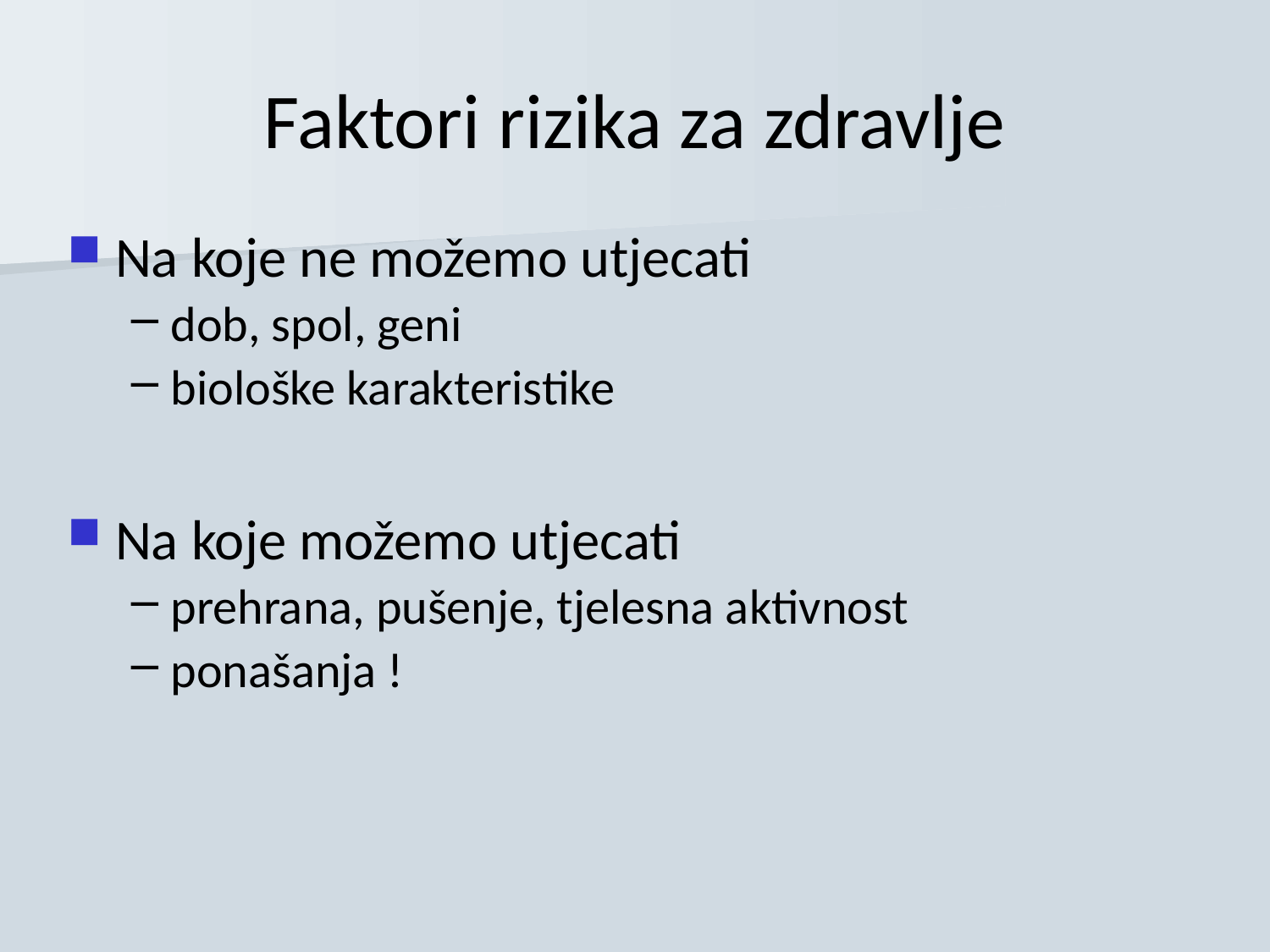

# Faktori rizika za zdravlje
Na koje ne možemo utjecati
dob, spol, geni
biološke karakteristike

Na koje možemo utjecati
prehrana, pušenje, tjelesna aktivnost
ponašanja !